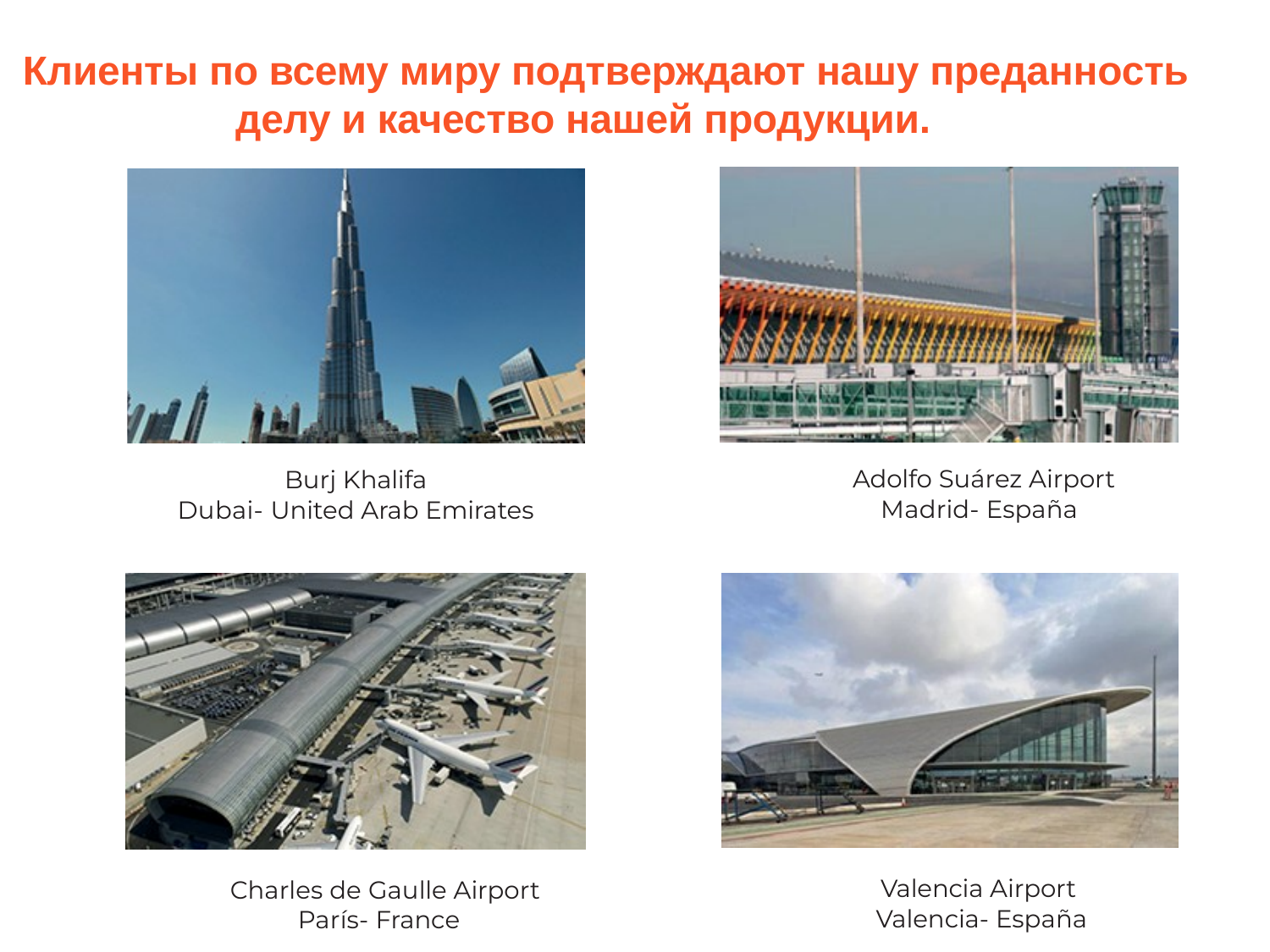

# Клиенты по всему миру подтверждают нашу преданность делу и качество нашей продукции.

Adolfo Suárez Airport  Madrid- España
Burj Khalifa
Dubai- United Arab Emirates

Valencia Airport  Valencia- España
Charles de Gaulle Airport  París- France